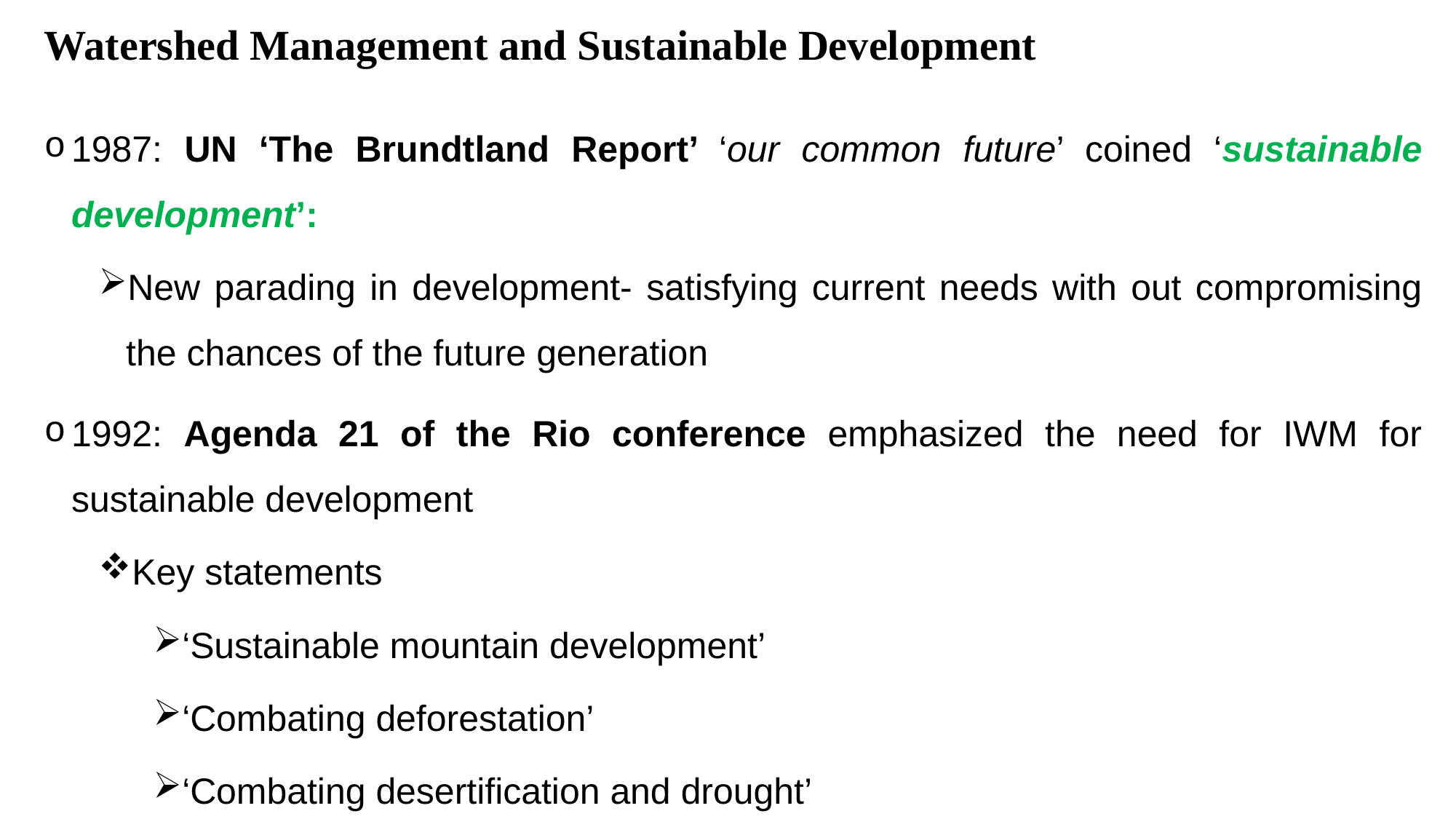

# Watershed Management and Sustainable Development
1987: UN ‘The Brundtland Report’ ‘our common future’ coined ‘sustainable development’:
New parading in development- satisfying current needs with out compromising the chances of the future generation
1992: Agenda 21 of the Rio conference emphasized the need for IWM for sustainable development
Key statements
‘Sustainable mountain development’
‘Combating deforestation’
‘Combating desertification and drought’